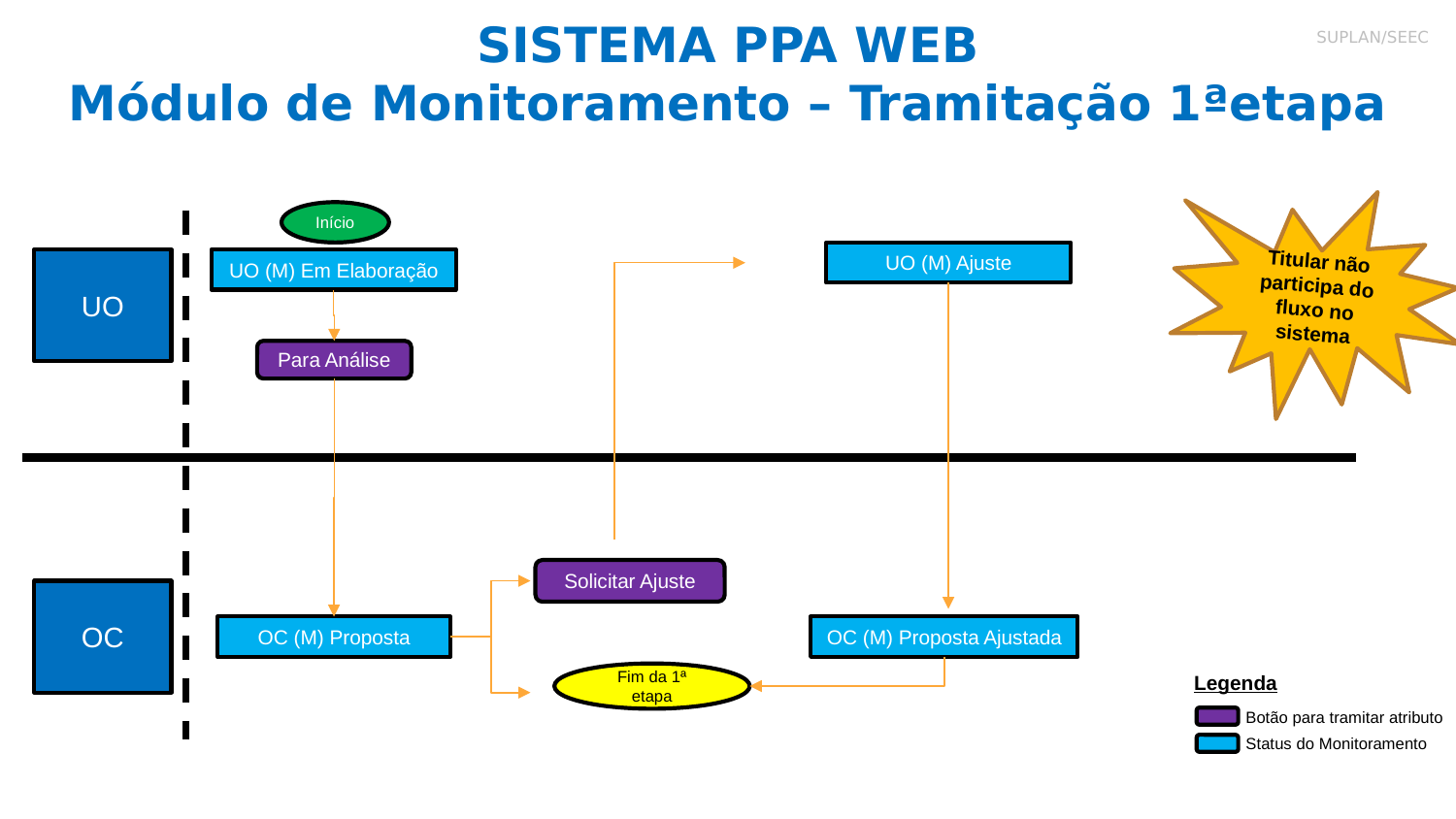

# SISTEMA PPA WEB Módulo de Monitoramento – Tramitação 1ªetapa
SUPLAN/SEEC
Titular não participa do fluxo no sistema
Início
UO (M) Ajuste
UO
UO (M) Em Elaboração
Para Análise
Solicitar Ajuste
OC
OC (M) Proposta
OC (M) Proposta Ajustada
Fim da 1ª etapa
Legenda
Botão para tramitar atributo

Status do Monitoramento